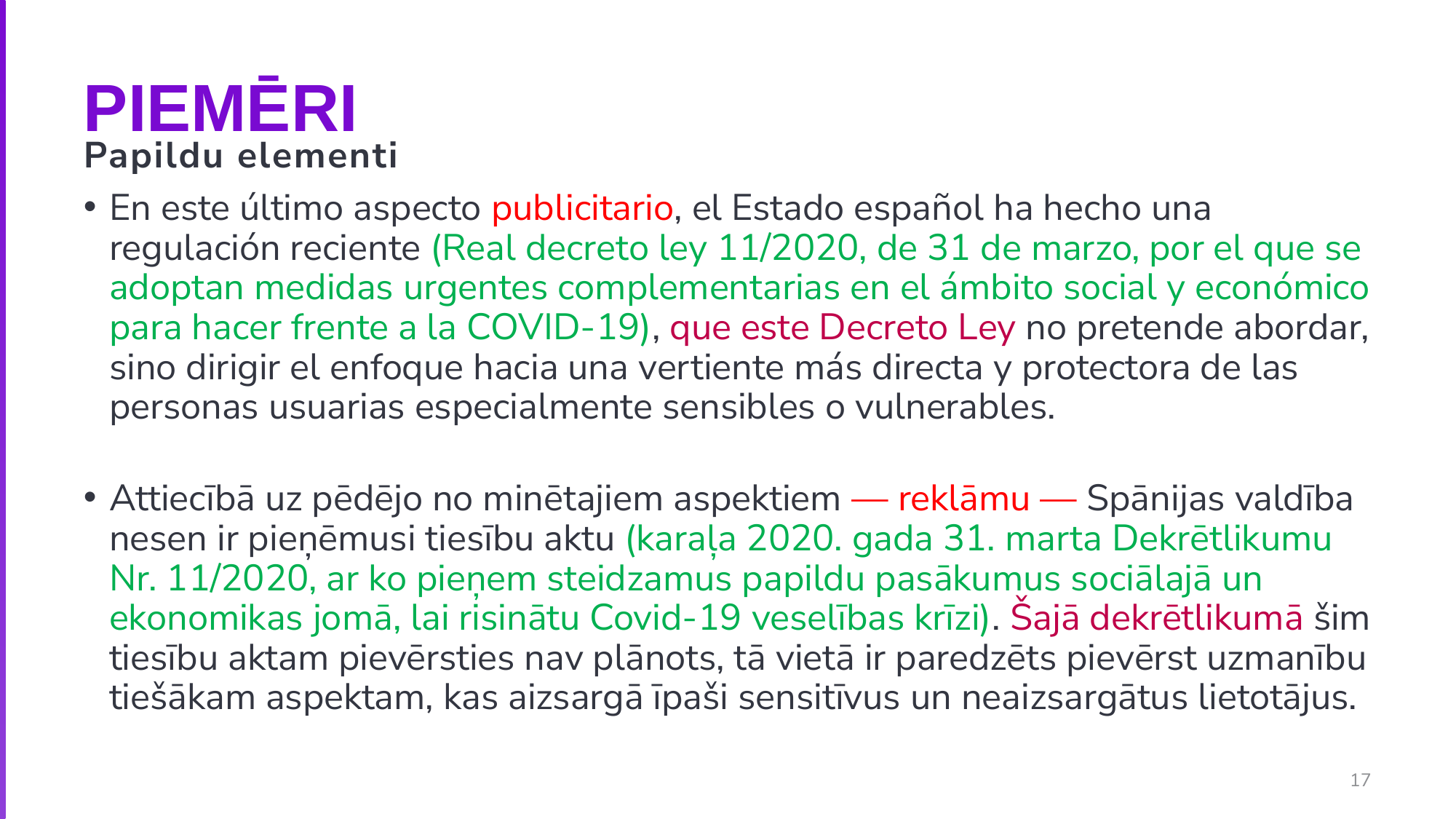

# PIEMĒRI
Papildu elementi
En este último aspecto publicitario, el Estado español ha hecho una regulación reciente (Real decreto ley 11/2020, de 31 de marzo, por el que se adoptan medidas urgentes complementarias en el ámbito social y económico para hacer frente a la COVID-19), que este Decreto Ley no pretende abordar, sino dirigir el enfoque hacia una vertiente más directa y protectora de las personas usuarias especialmente sensibles o vulnerables.

Attiecībā uz pēdējo no minētajiem aspektiem — reklāmu — Spānijas valdība nesen ir pieņēmusi tiesību aktu (karaļa 2020. gada 31. marta Dekrētlikumu Nr. 11/2020, ar ko pieņem steidzamus papildu pasākumus sociālajā un ekonomikas jomā, lai risinātu Covid-19 veselības krīzi). Šajā dekrētlikumā šim tiesību aktam pievērsties nav plānots, tā vietā ir paredzēts pievērst uzmanību tiešākam aspektam, kas aizsargā īpaši sensitīvus un neaizsargātus lietotājus.
17